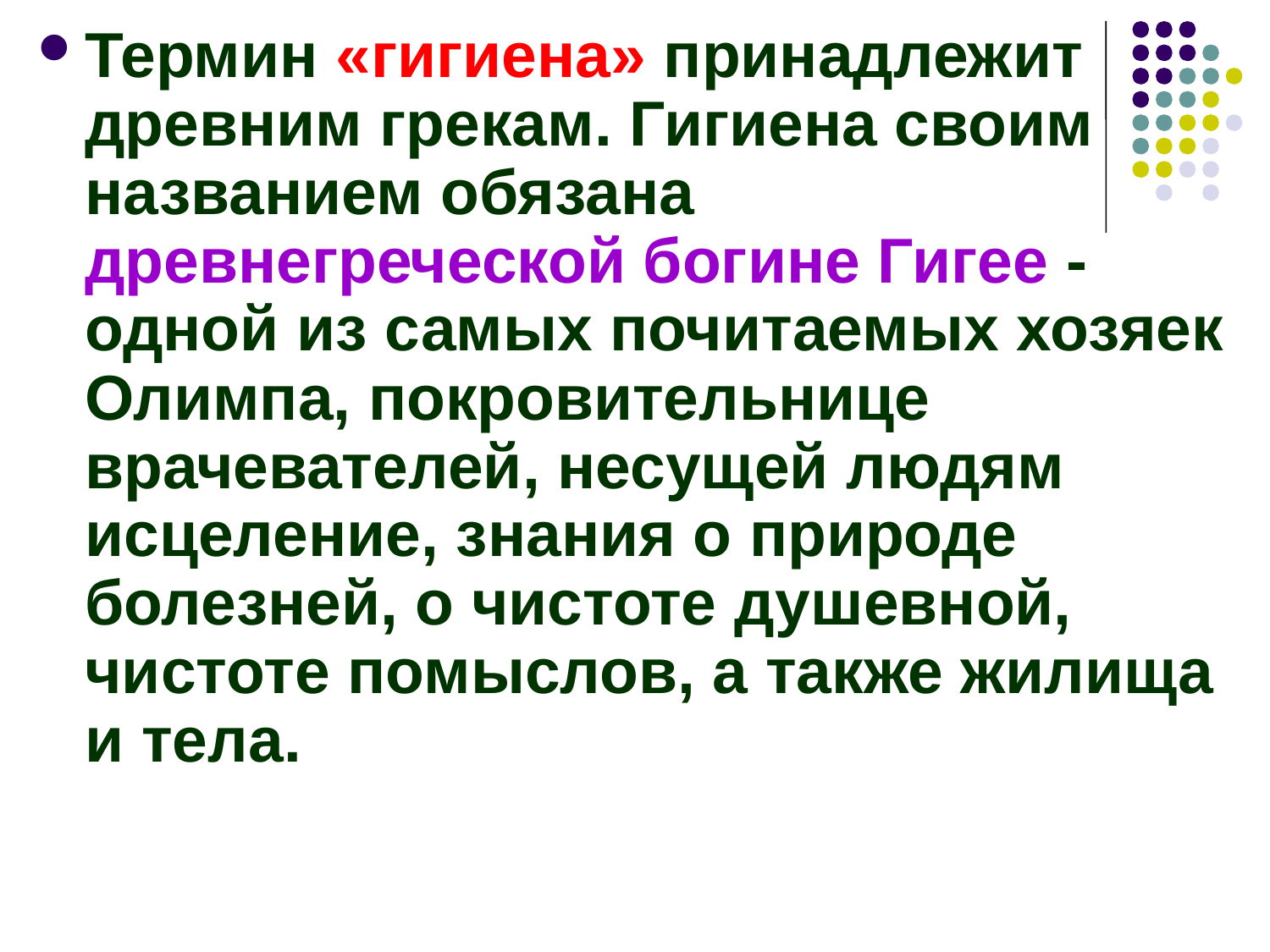

Термин «гигиена» принадлежит древним грекам. Гигиена своим названием обязана древнегреческой богине Гигее - одной из самых почитаемых хозяек Олимпа, покровительнице врачевателей, несущей людям исцеление, знания о природе болезней, о чистоте душевной, чистоте помыслов, а также жилища и тела.